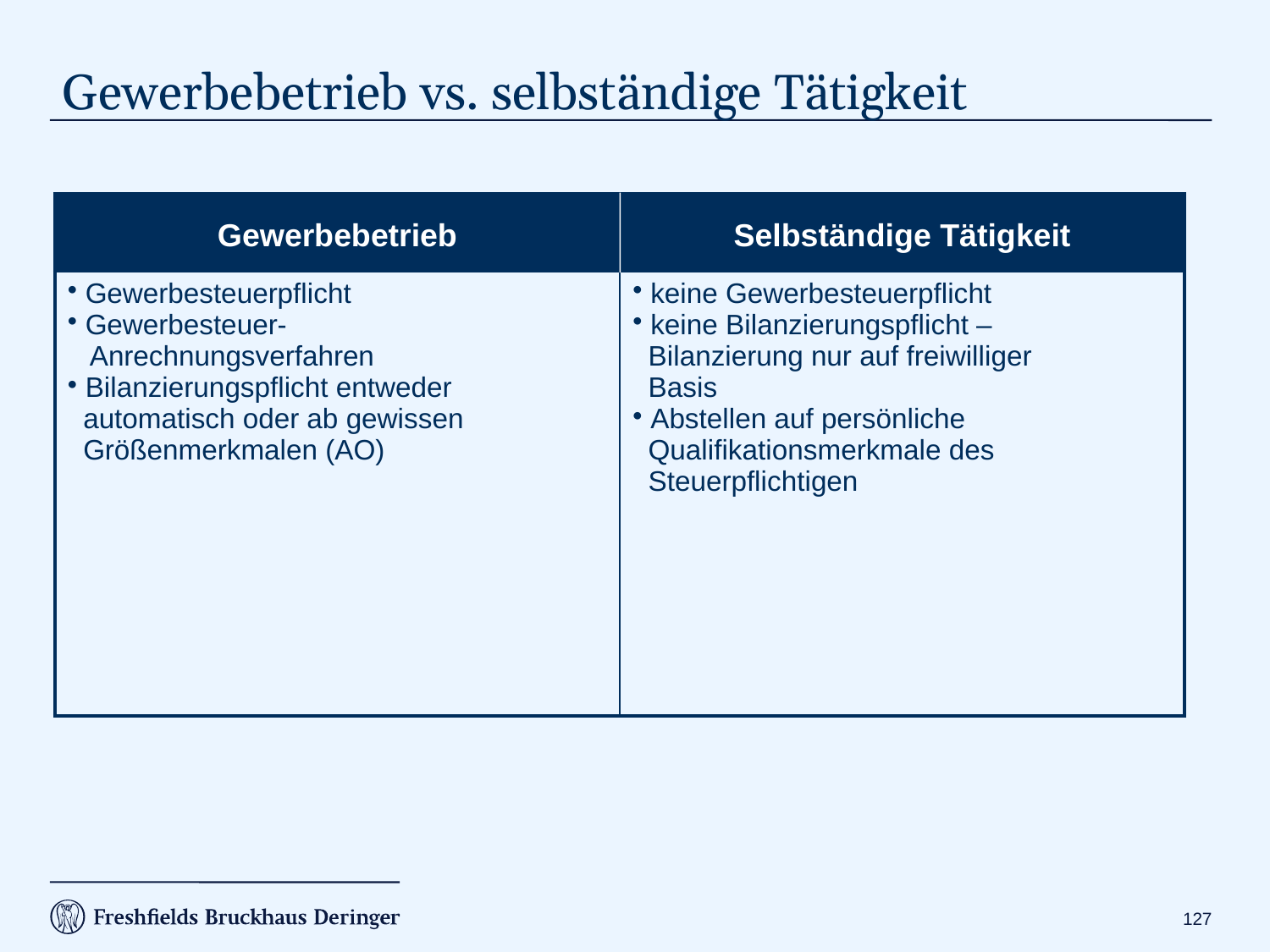

# Gewerbebetrieb vs. selbständige Tätigkeit

| Gewerbebetrieb | Selbständige Tätigkeit |
| --- | --- |
| Gewerbesteuerpflicht Gewerbesteuer- Anrechnungsverfahren Bilanzierungspflicht entweder automatisch oder ab gewissen Größenmerkmalen (AO) | keine Gewerbesteuerpflicht keine Bilanzierungspflicht – Bilanzierung nur auf freiwilliger Basis Abstellen auf persönliche Qualifikationsmerkmale des Steuerpflichtigen |
127